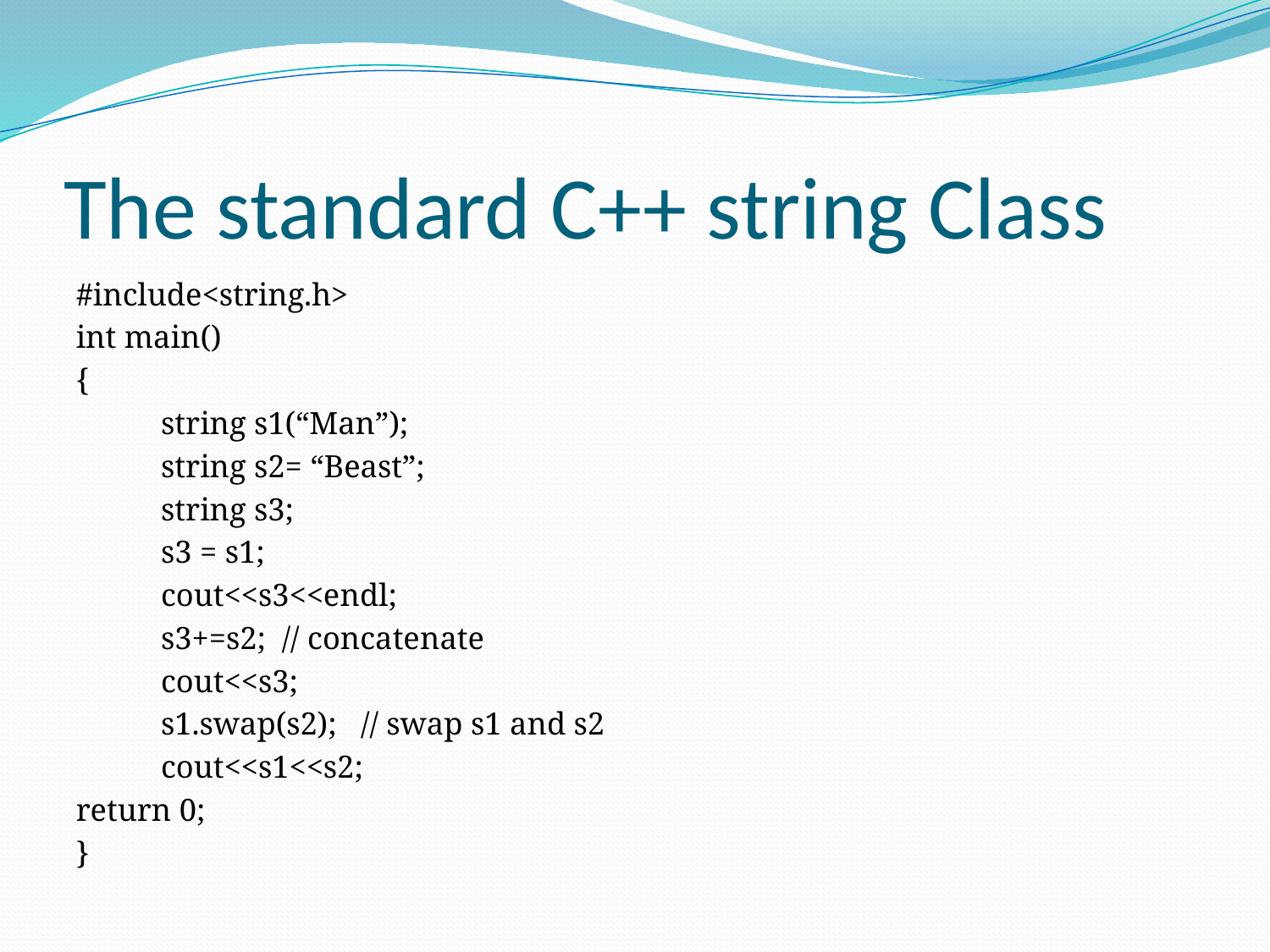

# The standard C++ string Class
#include<string.h>
int main()
{
	string s1(“Man”);
	string s2= “Beast”;
	string s3;
	s3 = s1;
	cout<<s3<<endl;
	s3+=s2;  // concatenate
	cout<<s3;
	s1.swap(s2);   // swap s1 and s2
	cout<<s1<<s2;
return 0;
}